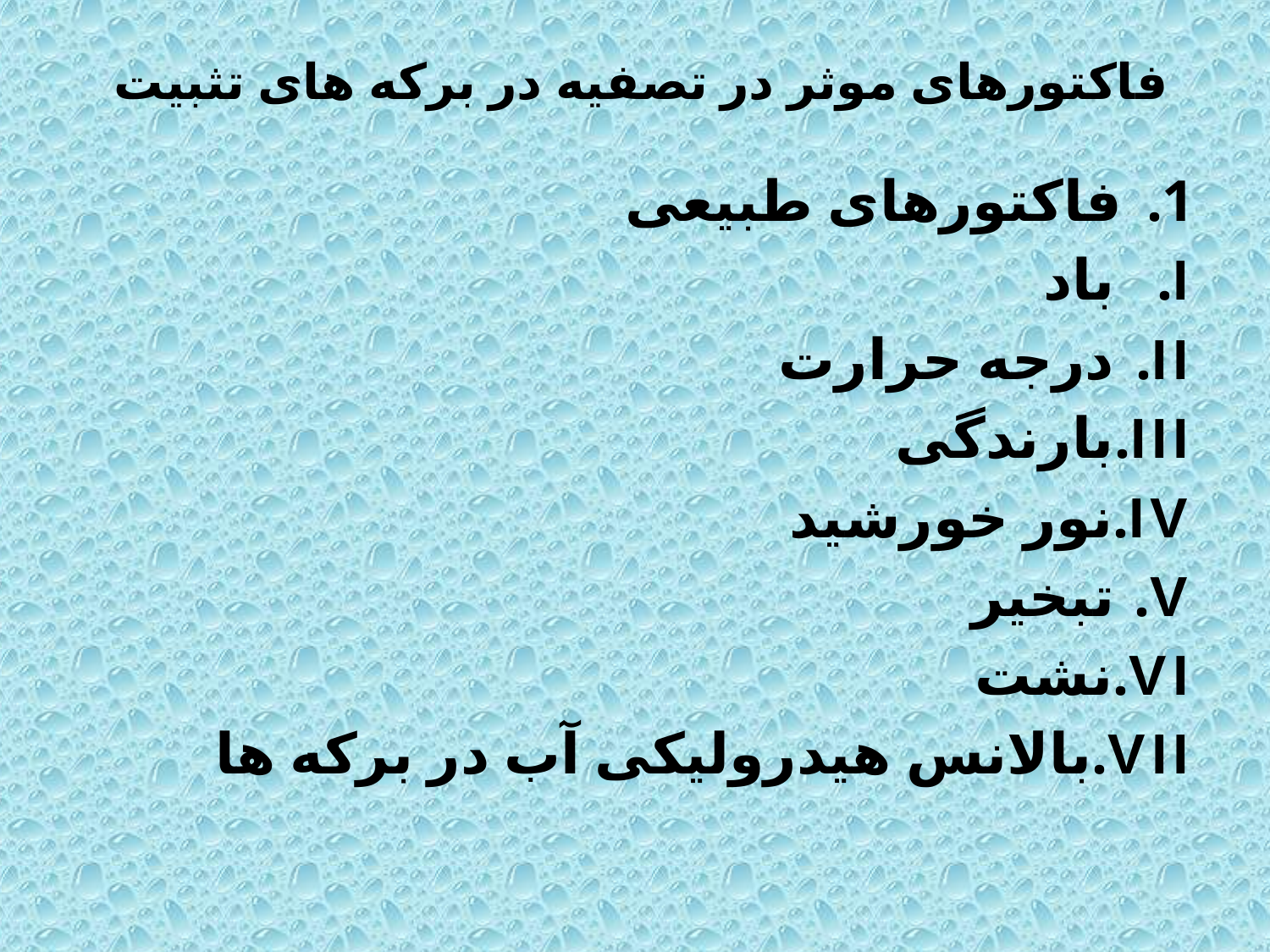

# فاکتورهای موثر در تصفیه در برکه های تثبیت
فاکتورهای طبیعی
باد
درجه حرارت
بارندگی
نور خورشید
تبخیر
نشت
بالانس هیدرولیکی آب در برکه ها